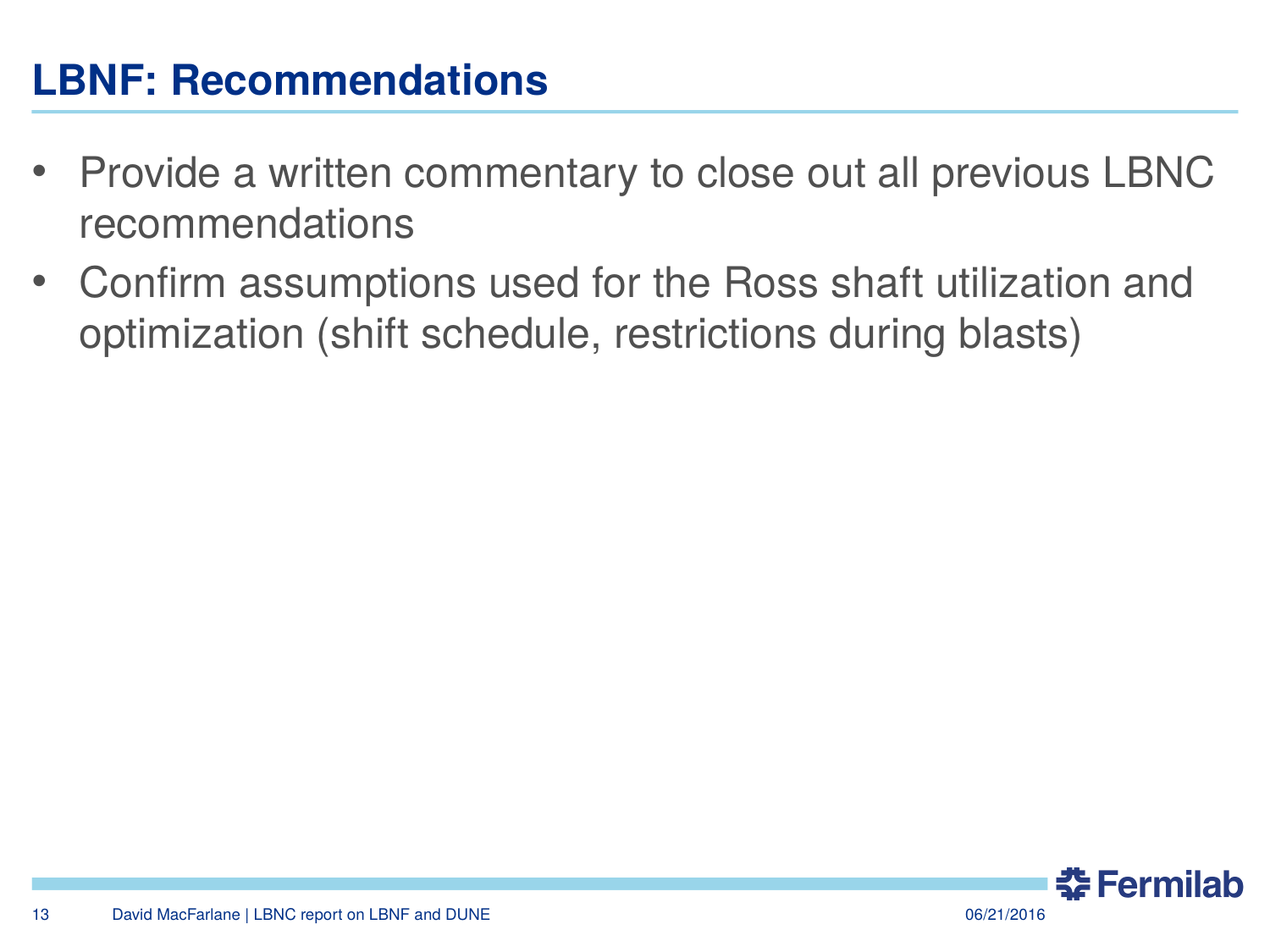

# LBNF: Recommendations
Provide a written commentary to close out all previous LBNC recommendations
Confirm assumptions used for the Ross shaft utilization and optimization (shift schedule, restrictions during blasts)
13
David MacFarlane | LBNC report on LBNF and DUNE
06/21/2016